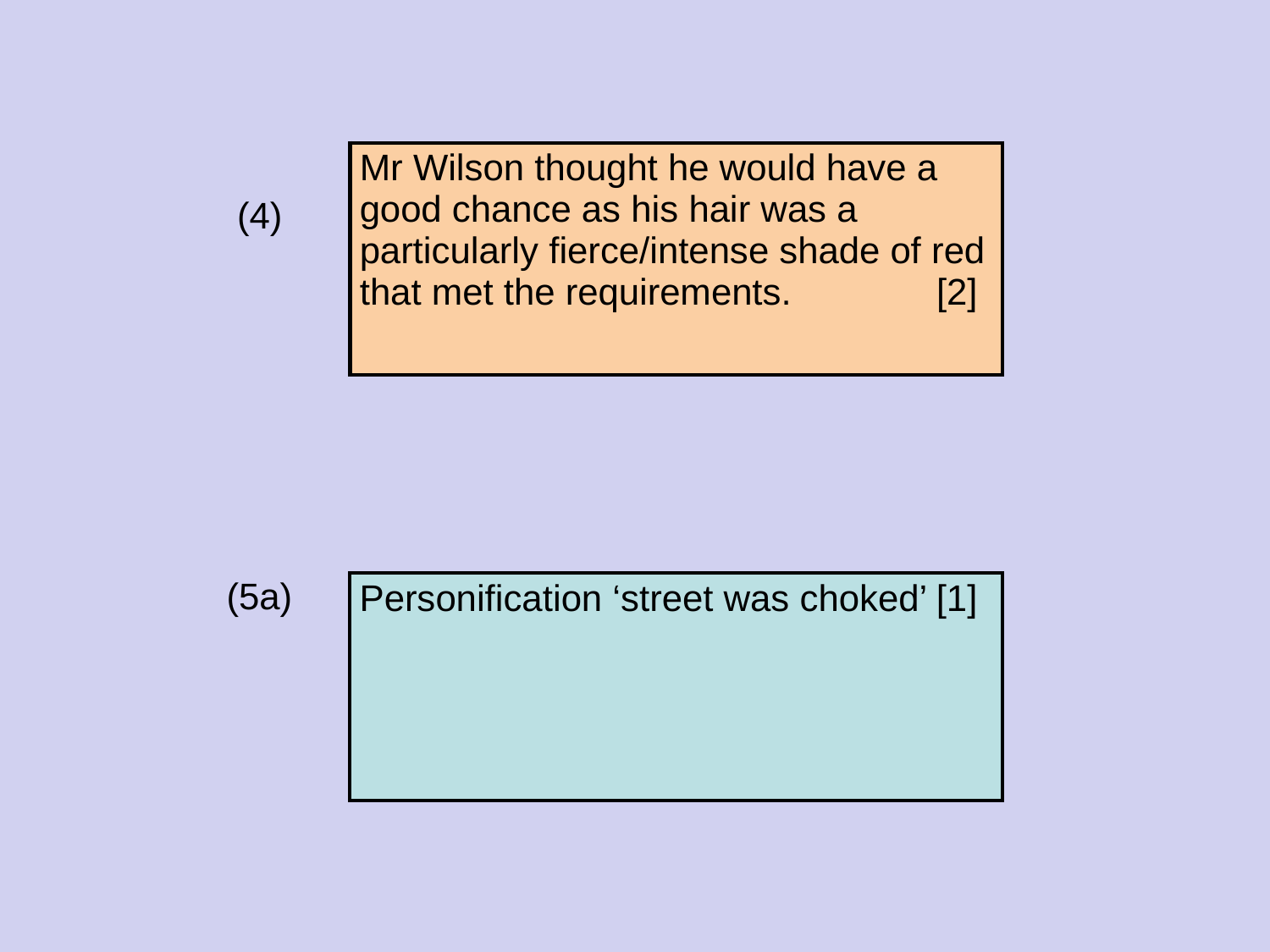

| Mr Wilson thought he would have a good chance as his hair was a particularly fierce/intense shade of red that met the requirements. [2] |
| --- |
 (4)

(5a)
| Personification ‘street was choked’ [1] |
| --- |